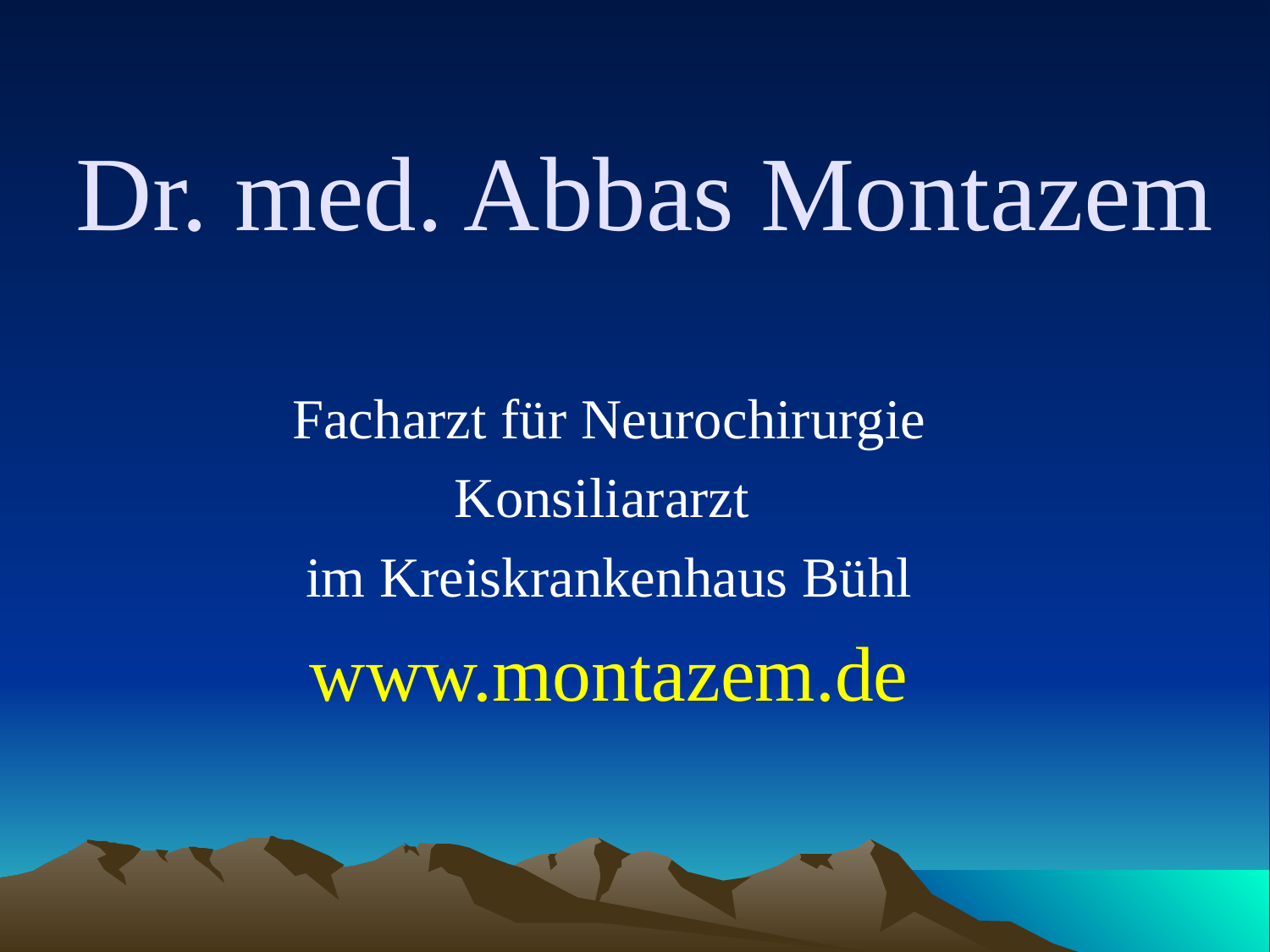

# Dr. med. Abbas Montazem
Facharzt für Neurochirurgie
Konsiliararzt
im Kreiskrankenhaus Bühl
www.montazem.de